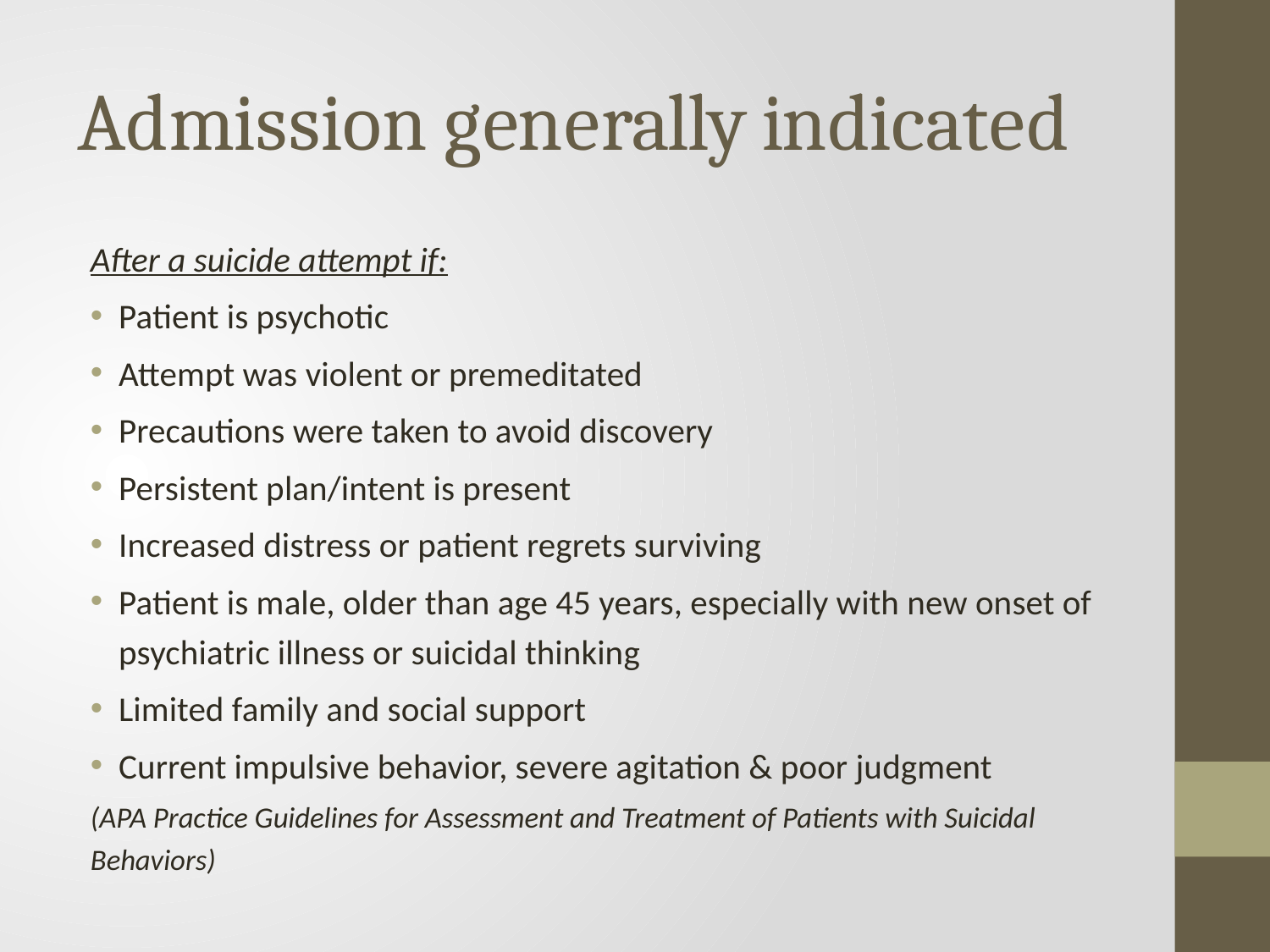

# Admission generally indicated
After a suicide attempt if:
Patient is psychotic
Attempt was violent or premeditated
Precautions were taken to avoid discovery
Persistent plan/intent is present
Increased distress or patient regrets surviving
Patient is male, older than age 45 years, especially with new onset of psychiatric illness or suicidal thinking
Limited family and social support
Current impulsive behavior, severe agitation & poor judgment
(APA Practice Guidelines for Assessment and Treatment of Patients with Suicidal Behaviors)